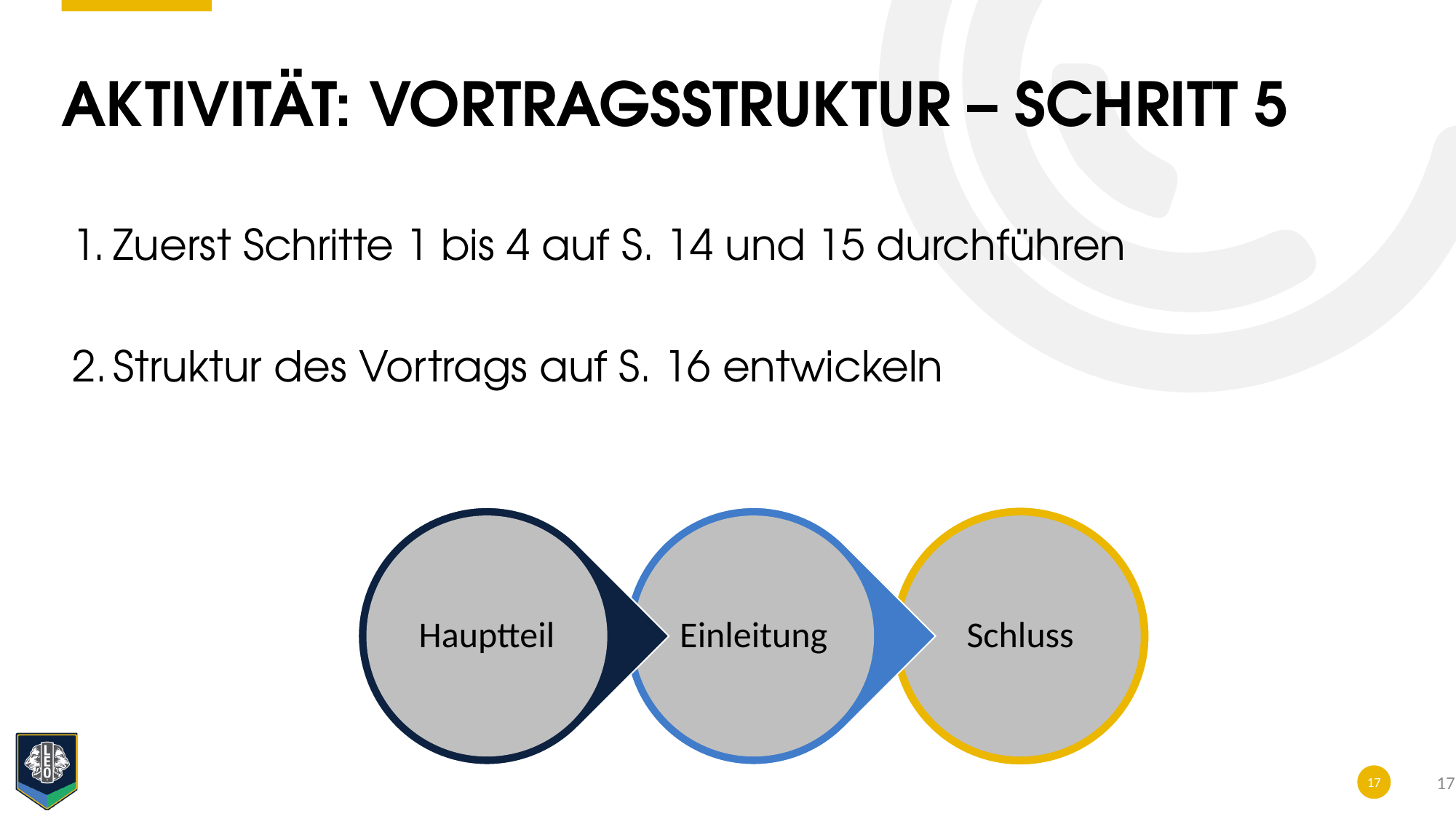

# AKTIVITÄT: Vortragsstruktur – Schritt 5
Zuerst Schritte 1 bis 4 auf S. 14 und 15 durchführen

Struktur des Vortrags auf S. 16 entwickeln

Schluss
Einleitung
Hauptteil
17
17